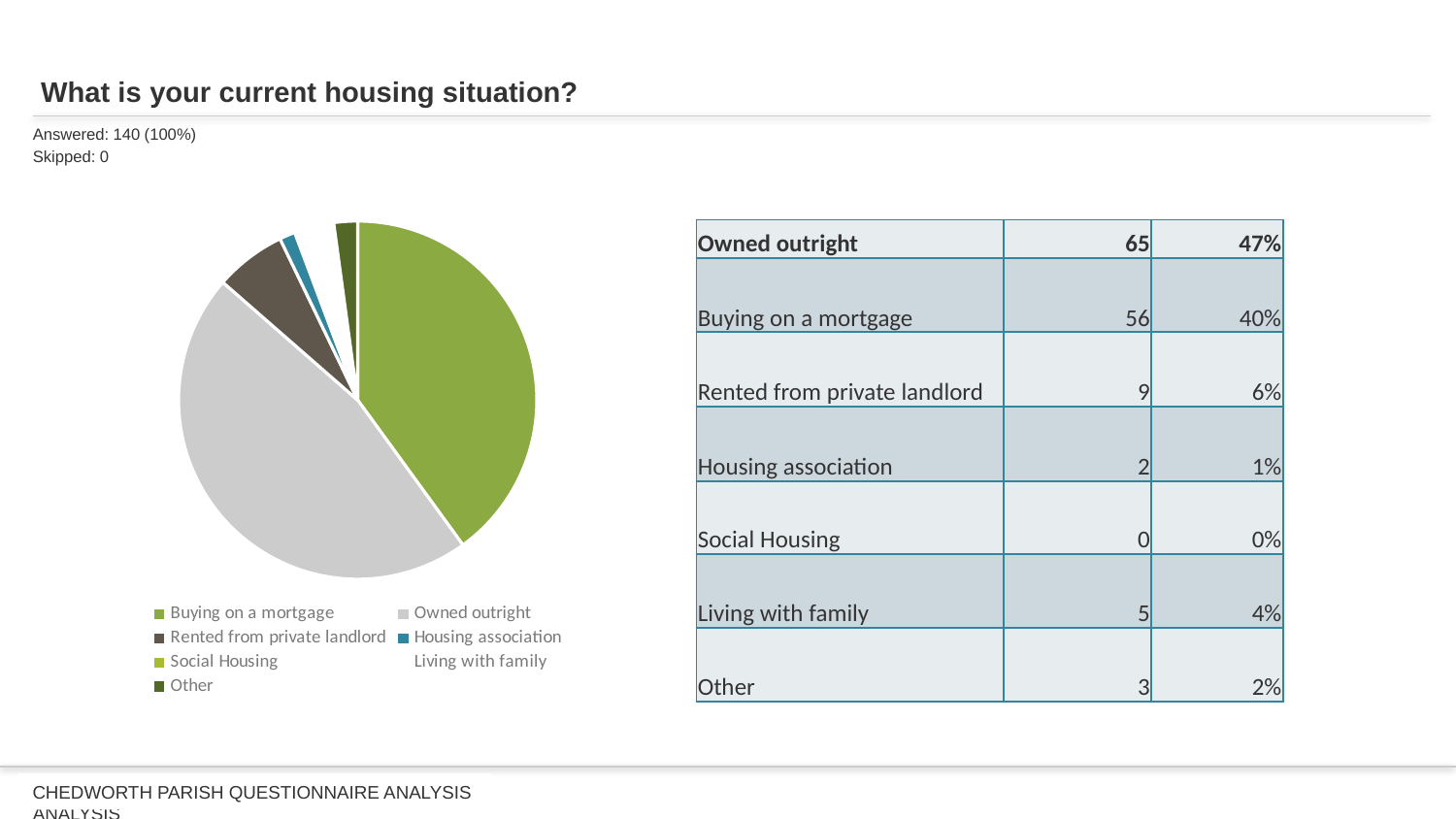

# What is your current housing situation?
Answered: 140 (100%)
Skipped: 0

### Chart

| Category |  |  |
|---|---|---|
| Buying on a mortgage | 56.0 | 0.4 |
| Owned outright | 65.0 | 0.4642857142857143 |
| Rented from private landlord | 9.0 | 0.06428571428571428 |
| Housing association | 2.0 | 0.014285714285714285 |
| Social Housing | 0.0 | 0.0 |
| Living with family | 5.0 | 0.03571428571428571 |
| Other | 3.0 | 0.02142857142857143 |
| Owned outright | 65 | 47% |
| --- | --- | --- |
| Buying on a mortgage | 56 | 40% |
| Rented from private landlord | 9 | 6% |
| Housing association | 2 | 1% |
| Social Housing | 0 | 0% |
| Living with family | 5 | 4% |
| Other | 3 | 2% |
CHEDWORTH PARISH QUESTIONNAIRE ANALYSIS
CHEDWORTH PARISH QUESTIONNAIRE ANALYSIS